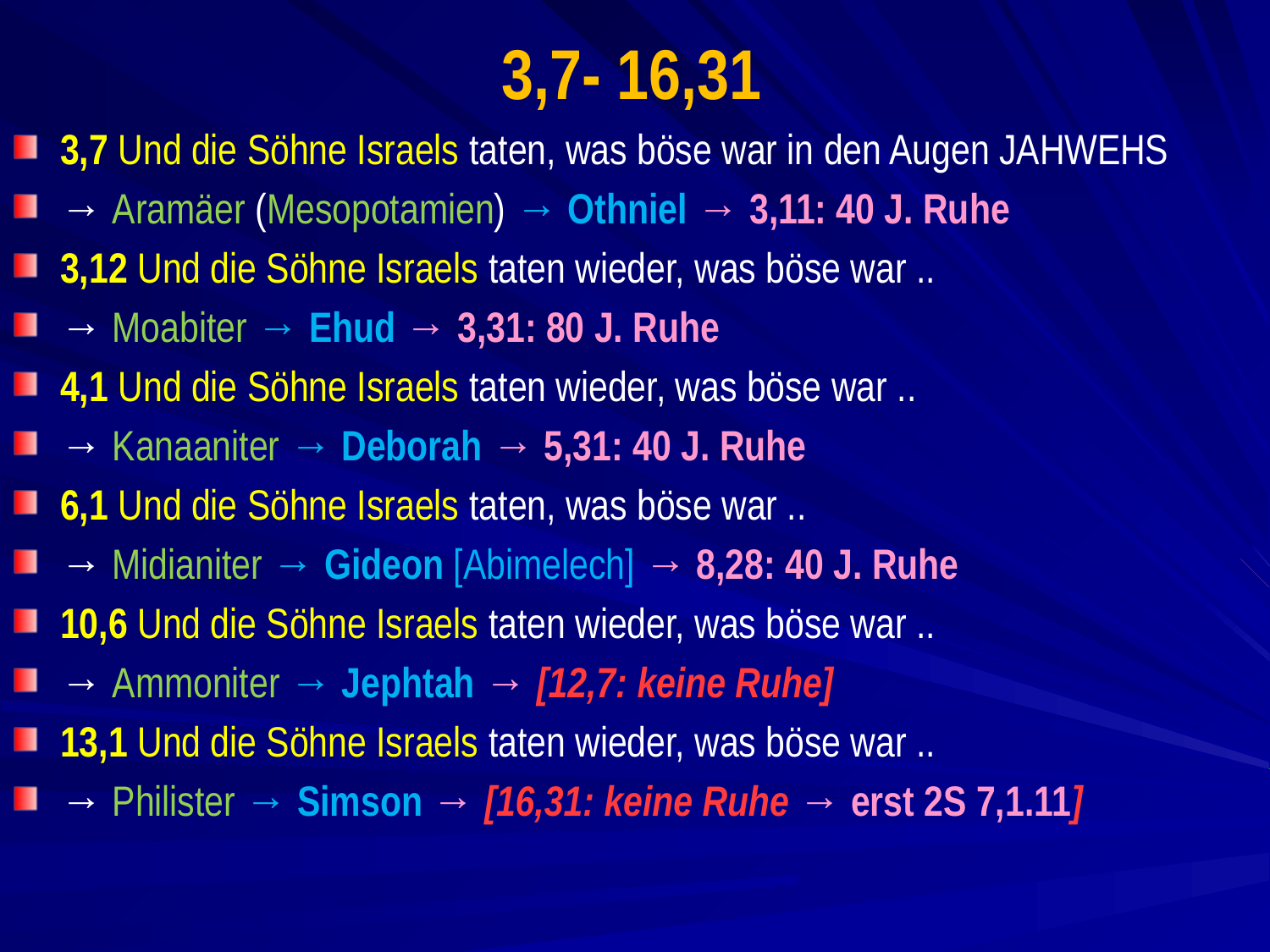

# 3,7- 16,31
3,7 Und die Söhne Israels taten, was böse war in den Augen JAHWEHS
→ Aramäer (Mesopotamien) → Othniel → 3,11: 40 J. Ruhe
3,12 Und die Söhne Israels taten wieder, was böse war ..
→ Moabiter → Ehud → 3,31: 80 J. Ruhe
4,1 Und die Söhne Israels taten wieder, was böse war ..
→ Kanaaniter → Deborah → 5,31: 40 J. Ruhe
6,1 Und die Söhne Israels taten, was böse war ..
→ Midianiter → Gideon [Abimelech] → 8,28: 40 J. Ruhe
10,6 Und die Söhne Israels taten wieder, was böse war ..
→ Ammoniter → Jephtah → [12,7: keine Ruhe]
13,1 Und die Söhne Israels taten wieder, was böse war ..
→ Philister → Simson → [16,31: keine Ruhe → erst 2S 7,1.11]